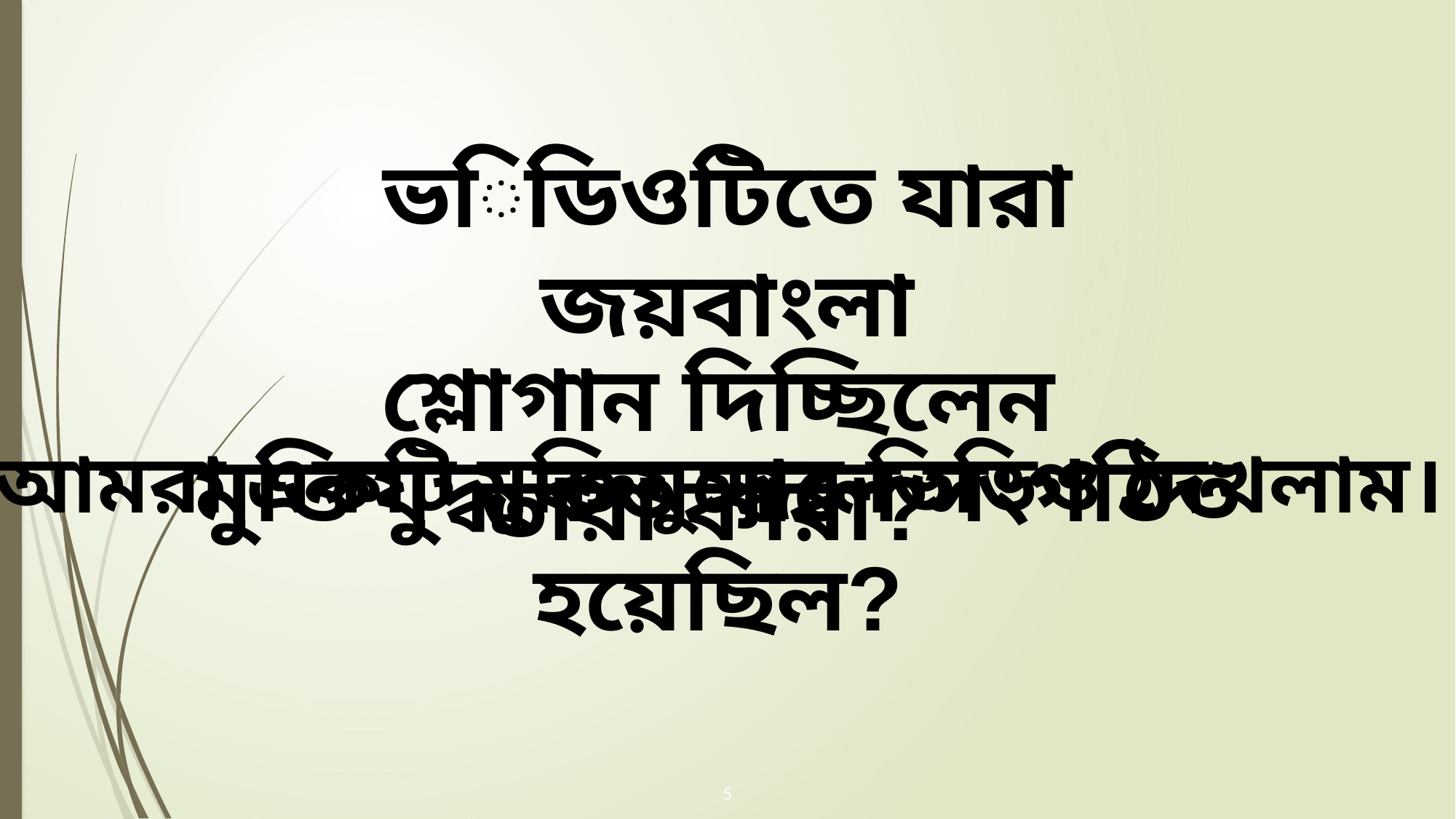

ভিডিওটিতে যারা জয়বাংলা

শ্লোগান দিচ্ছিলেন তারা কারা?
মুক্তিযুদ্ধ কত সালে সংগঠিত হয়েছিল?
আমরা একটি মুক্তিযুদ্ধের ভিডিও দেখলাম।
5